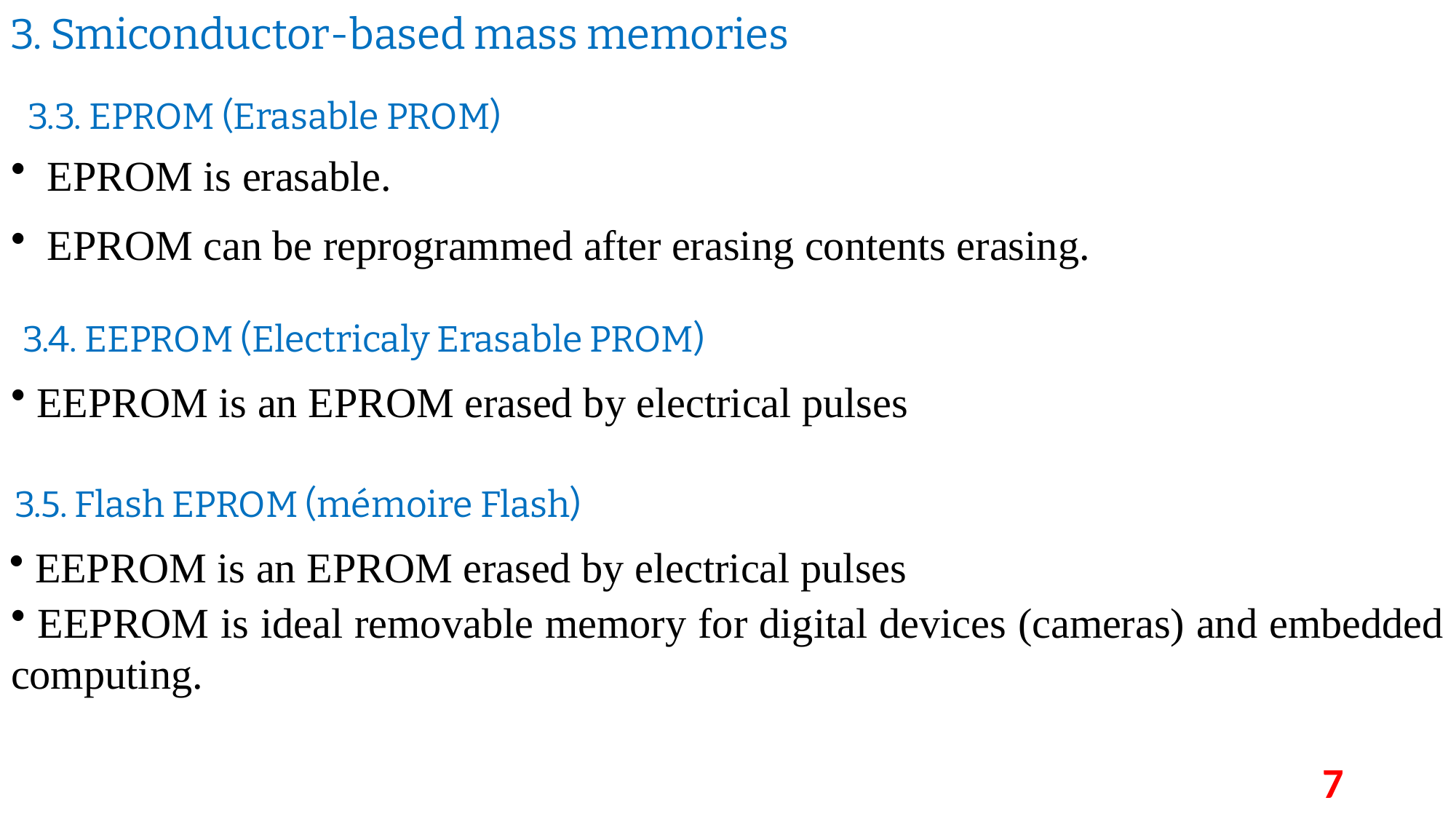

3. Smiconductor-based mass memories
3.3. EPROM (Erasable PROM)
  EPROM is erasable.
  EPROM can be reprogrammed after erasing contents erasing.
3.4. EEPROM (Electricaly Erasable PROM)
 EEPROM is an EPROM erased by electrical pulses
3.5. Flash EPROM (mémoire Flash)
 EEPROM is an EPROM erased by electrical pulses
 EEPROM is ideal removable memory for digital devices (cameras) and embedded computing.
7